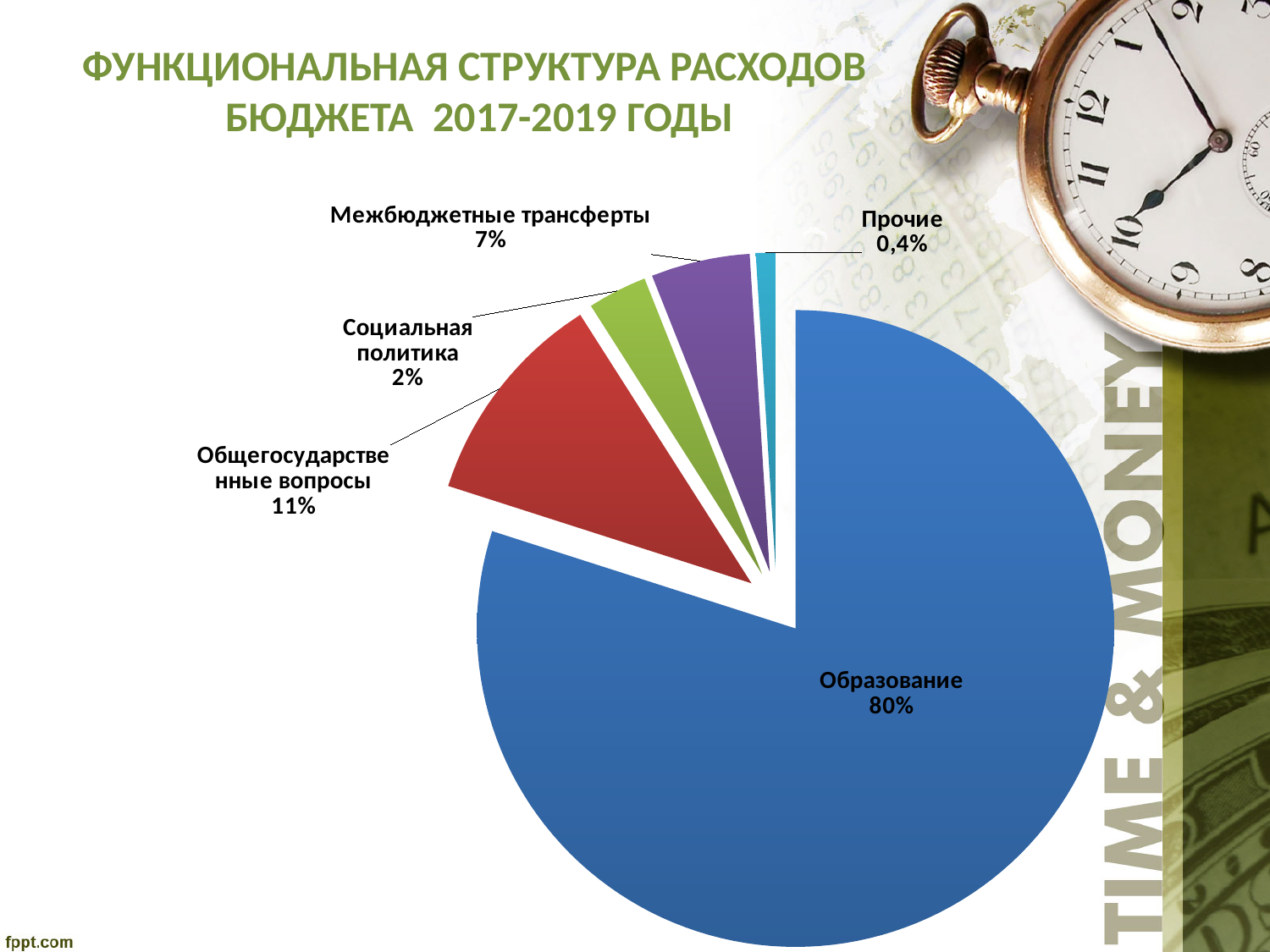

Функциональная структура расходов
бюджета  2017-2019 годы

### Chart

| Category |  |
|---|---|
| Образование | 0.7962591453413677 |
| Общегосударственные вопросы | 0.10974505126757492 |
| Социальная политика | 0.030000000000000016 |
| Межбюджетные трансферты | 0.050000000000000024 |
| Прочие | 0.010000000000000005 |